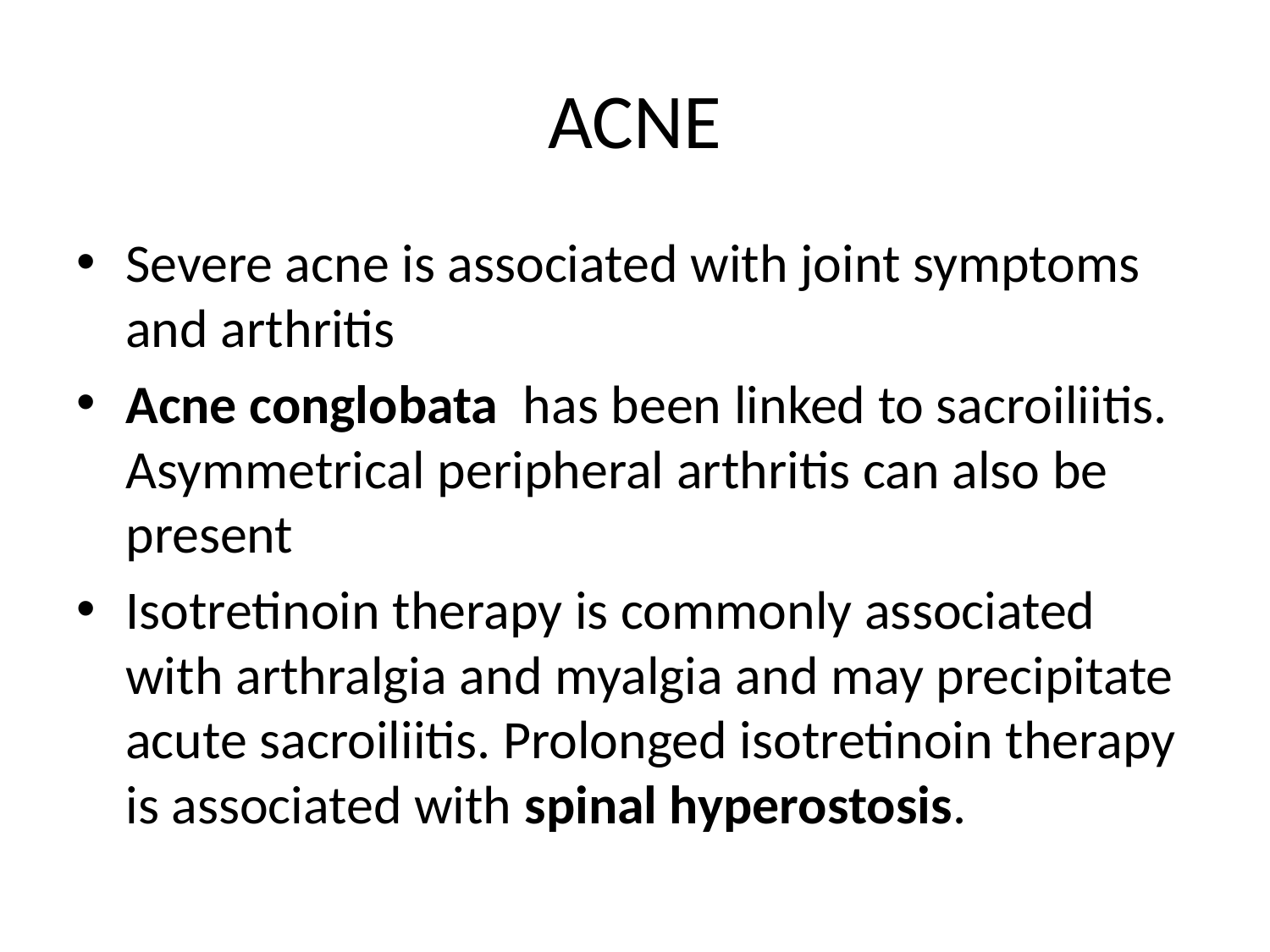

# ACNE
Severe acne is associated with joint symptoms and arthritis
Acne conglobata  has been linked to sacroiliitis. Asymmetrical peripheral arthritis can also be present
Isotretinoin therapy is commonly associated with arthralgia and myalgia and may precipitate acute sacroiliitis. Prolonged isotretinoin therapy is associated with spinal hyperostosis.